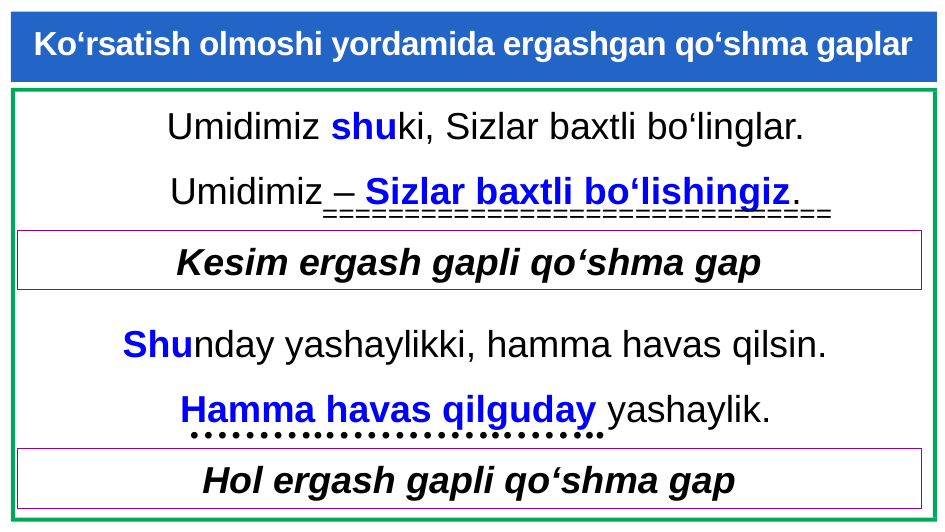

# Ko‘rsatish olmoshi yordamida ergashgan qo‘shma gaplar
  Umidimiz shuki, Sizlar baxtli bo‘linglar.
  Umidimiz – Sizlar baxtli bo‘lishingiz.
⁼⁼⁼⁼⁼⁼⁼⁼⁼⁼⁼⁼⁼⁼⁼⁼⁼⁼⁼⁼⁼⁼⁼⁼⁼⁼⁼⁼⁼⁼⁼
Kesim ergash gapli qo‘shma gap
Shunday yashaylikki, hamma havas qilsin.
Hamma havas qilguday yashaylik.
……….………….……..
Hol ergash gapli qo‘shma gap